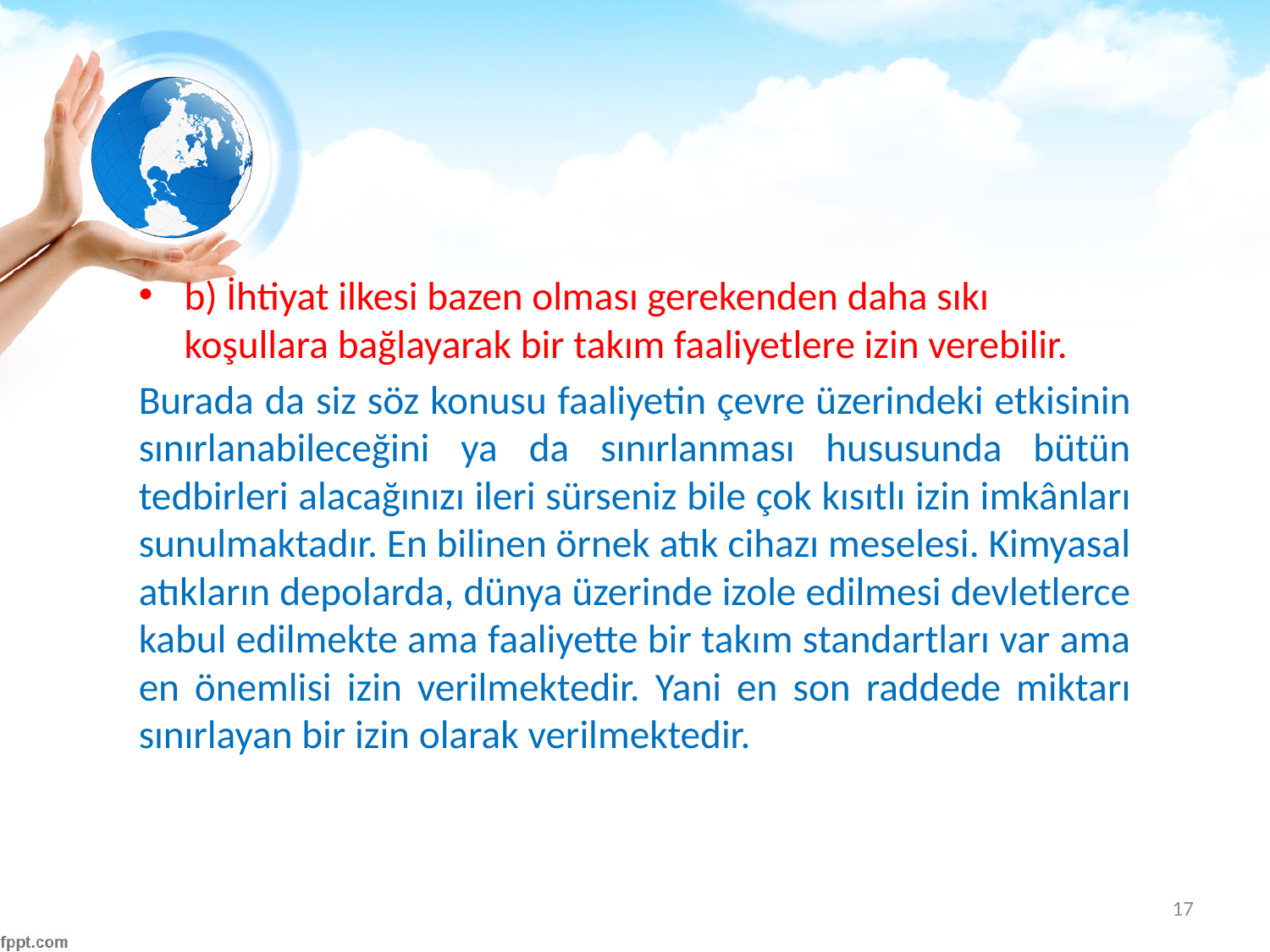

#
b) İhtiyat ilkesi bazen olması gerekenden daha sıkı koşullara bağlayarak bir takım faaliyetlere izin verebilir.
Burada da siz söz konusu faaliyetin çevre üzerindeki etkisinin sınırlanabileceğini ya da sınırlanması hususunda bütün tedbirleri alacağınızı ileri sürseniz bile çok kısıtlı izin imkânları sunulmaktadır. En bilinen örnek atık cihazı meselesi. Kimyasal atıkların depolarda, dünya üzerinde izole edilmesi devletlerce kabul edilmekte ama faaliyette bir takım standartları var ama en önemlisi izin verilmektedir. Yani en son raddede miktarı sınırlayan bir izin olarak verilmektedir.
17